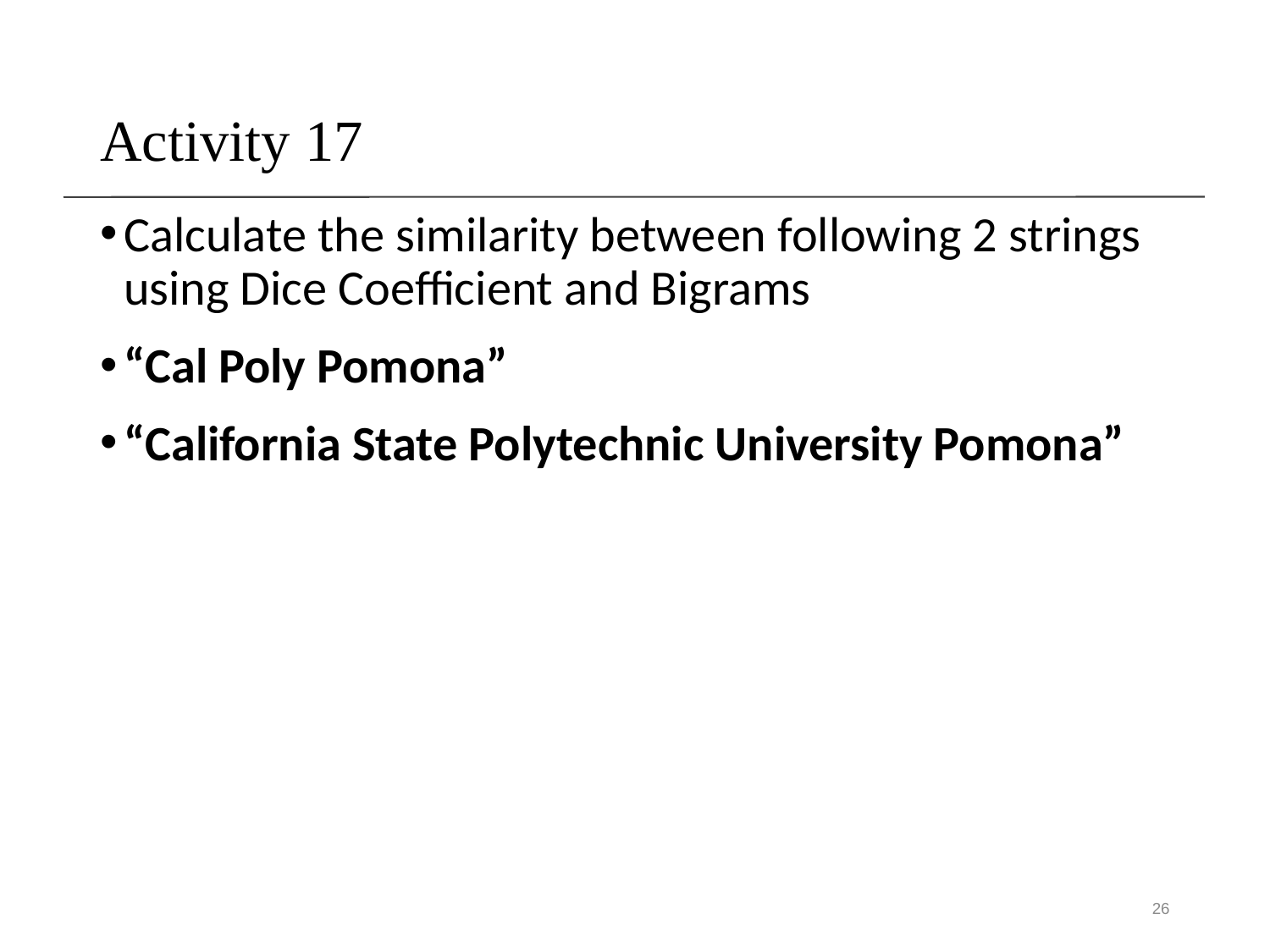

# Activity 17
Calculate the similarity between following 2 strings using Dice Coefficient and Bigrams
“Cal Poly Pomona”
“California State Polytechnic University Pomona”
26